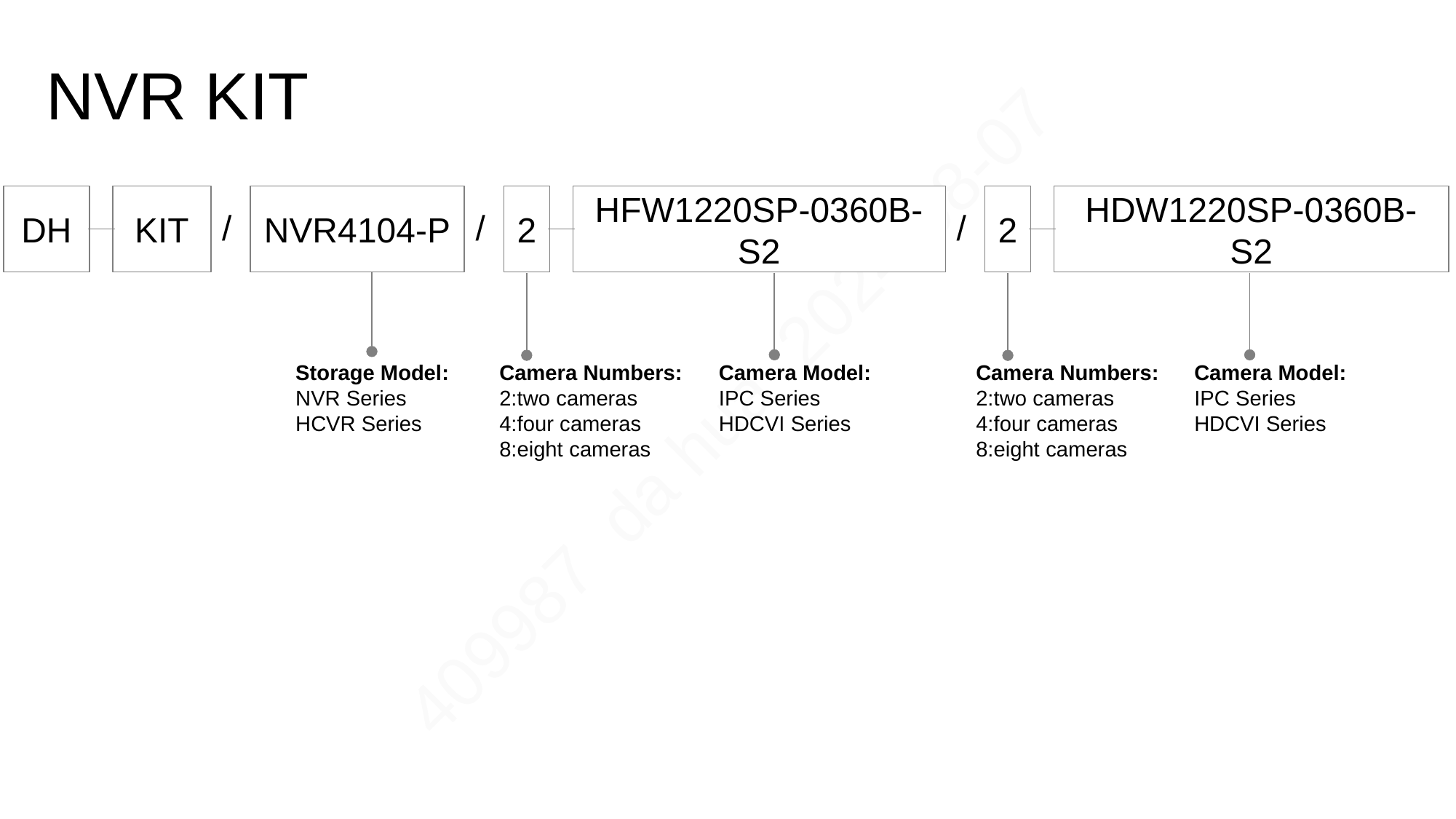

# NVR KIT
DH
KIT
NVR4104-P
2
HFW1220SP-0360B-S2
2
HDW1220SP-0360B-S2
/
/
/

Storage Model:
NVR Series
HCVR Series

Camera Numbers:
2:two cameras
4:four cameras
8:eight cameras

Camera Model:
IPC Series
HDCVI Series
Camera Numbers:
2:two cameras
4:four cameras
8:eight cameras

Camera Model:
IPC Series
HDCVI Series